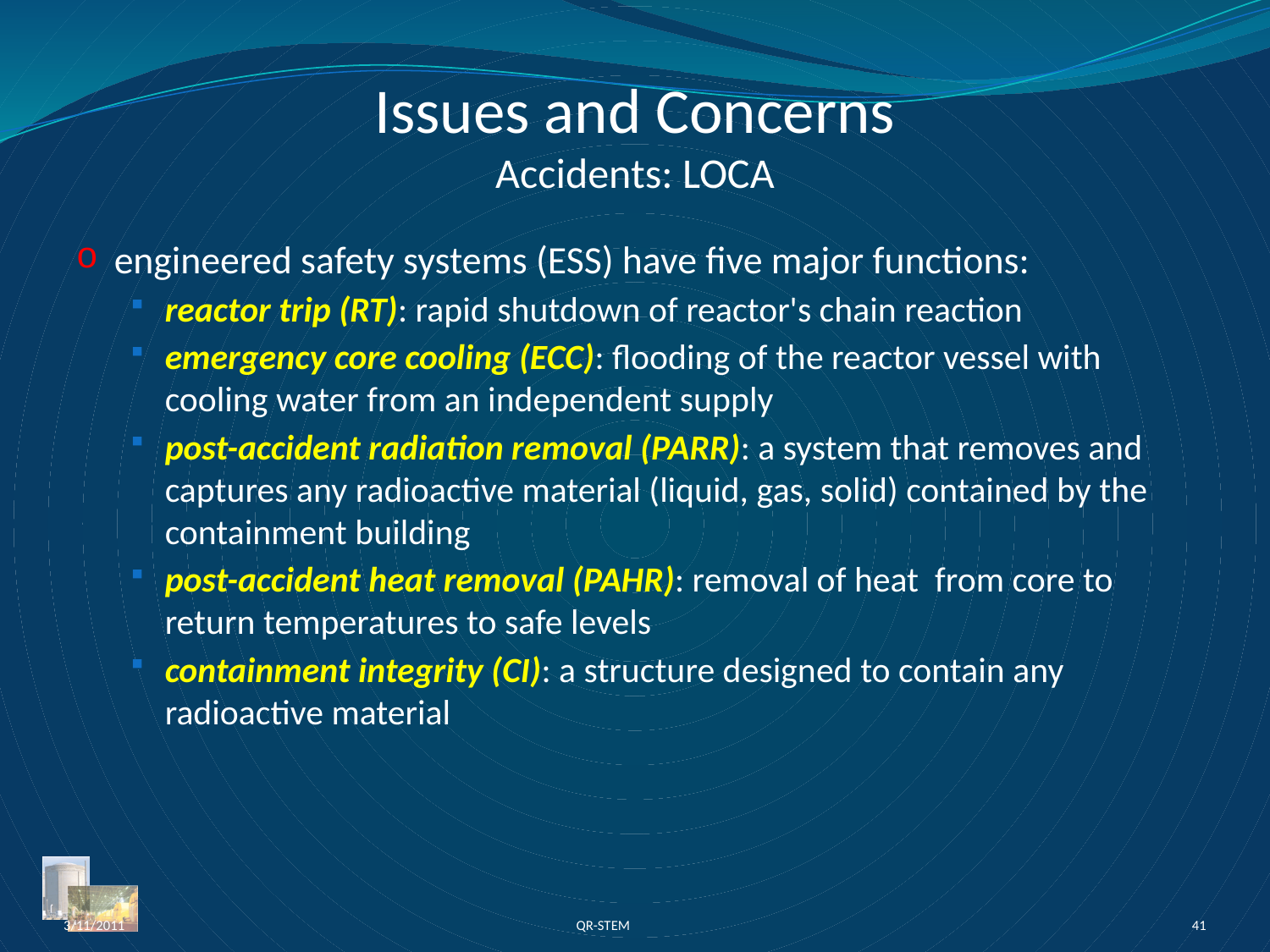

# Issues and Concerns Accidents: LOCA
engineered safety systems (ESS) have five major functions:
reactor trip (RT): rapid shutdown of reactor's chain reaction
emergency core cooling (ECC): flooding of the reactor vessel with cooling water from an independent supply
post-accident radiation removal (PARR): a system that removes and captures any radioactive material (liquid, gas, solid) contained by the containment building
post-accident heat removal (PAHR): removal of heat  from core to return temperatures to safe levels
containment integrity (CI): a structure designed to contain any radioactive material
3/11/2011
QR-STEM
41